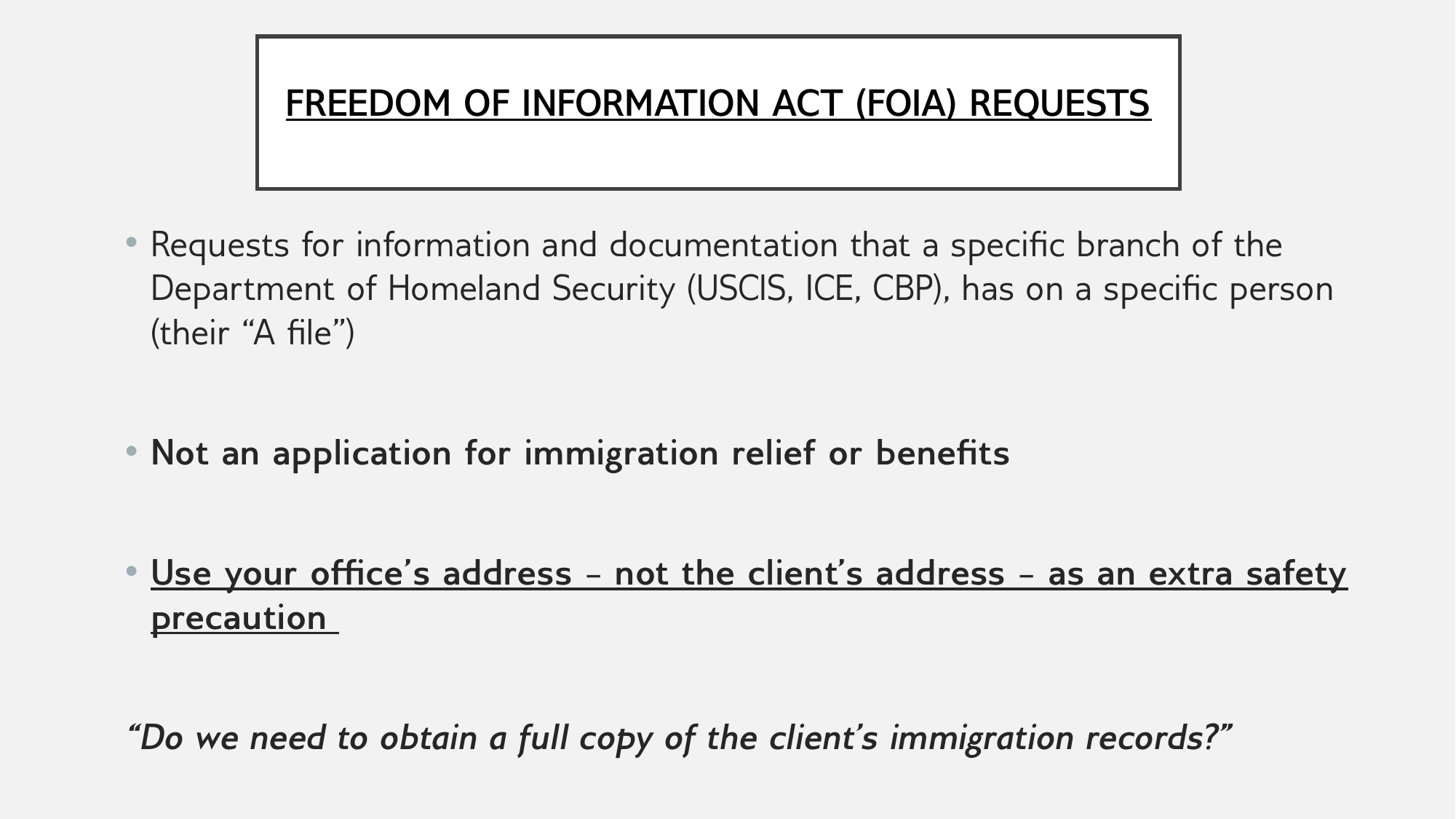

# FREEDOM OF INFORMATION ACT (FOIA) REQUESTS
Requests for information and documentation that a specific branch of the Department of Homeland Security (USCIS, ICE, CBP), has on a specific person (their “A file”)

Not an application for immigration relief or benefits

Use your office’s address – not the client’s address – as an extra safety precaution

“Do we need to obtain a full copy of the client’s immigration records?”